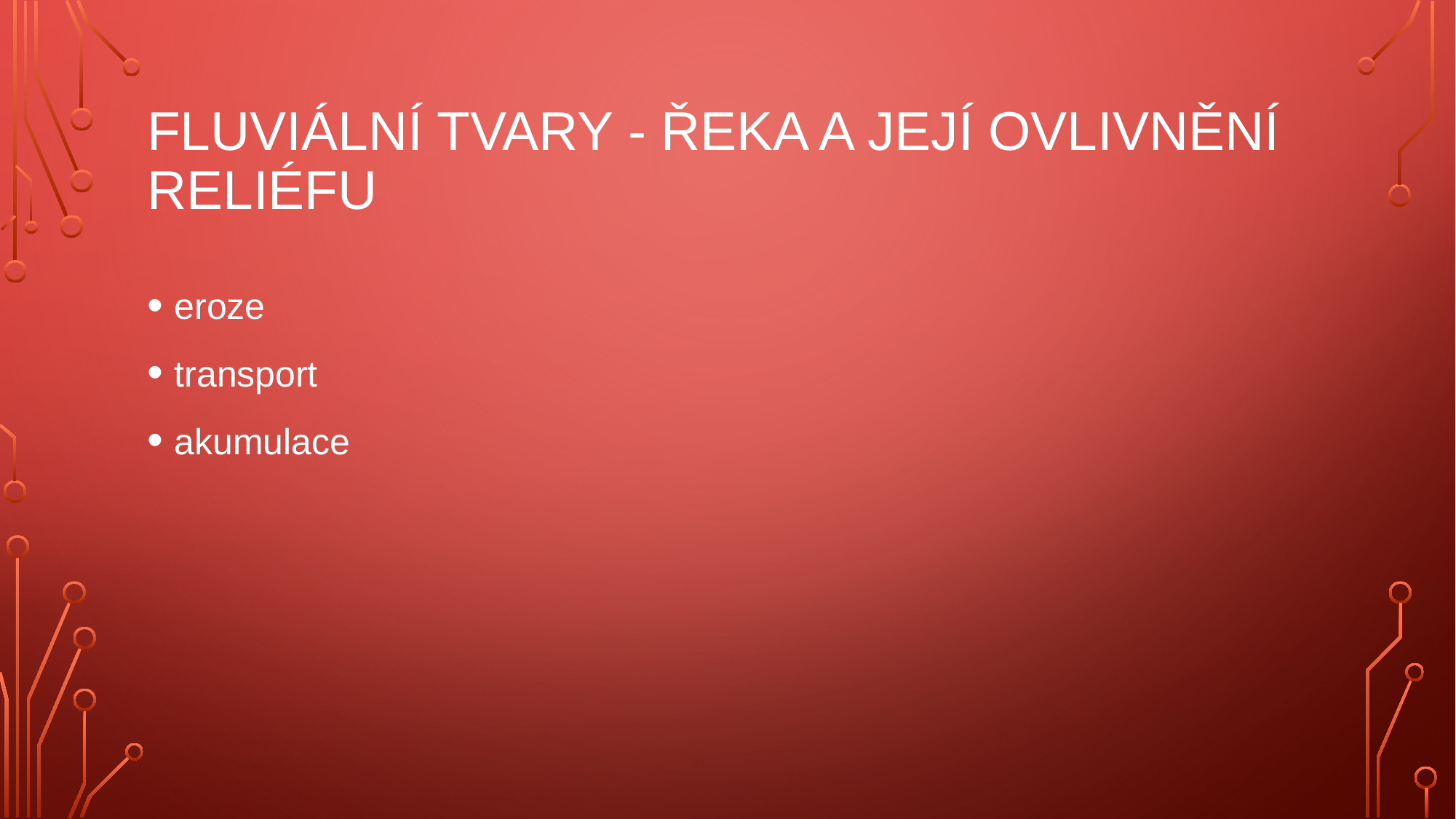

# Fluviální tvary - Řeka a její ovlivnění reliéfu
eroze
transport
akumulace